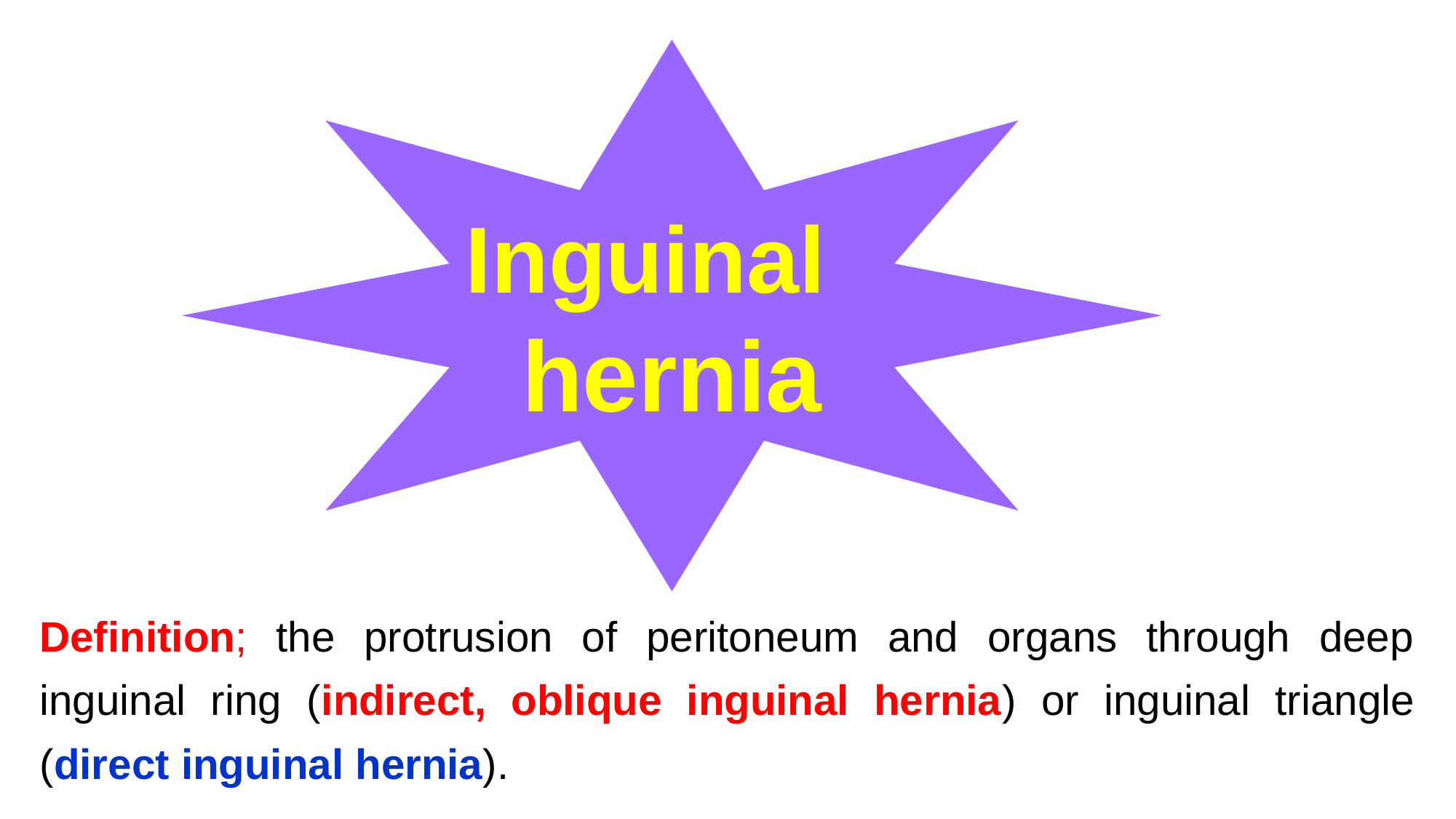

Inguinal   hernia
Definition; the protrusion of peritoneum and organs through deep inguinal ring (indirect, oblique inguinal hernia) or inguinal triangle (direct inguinal hernia).